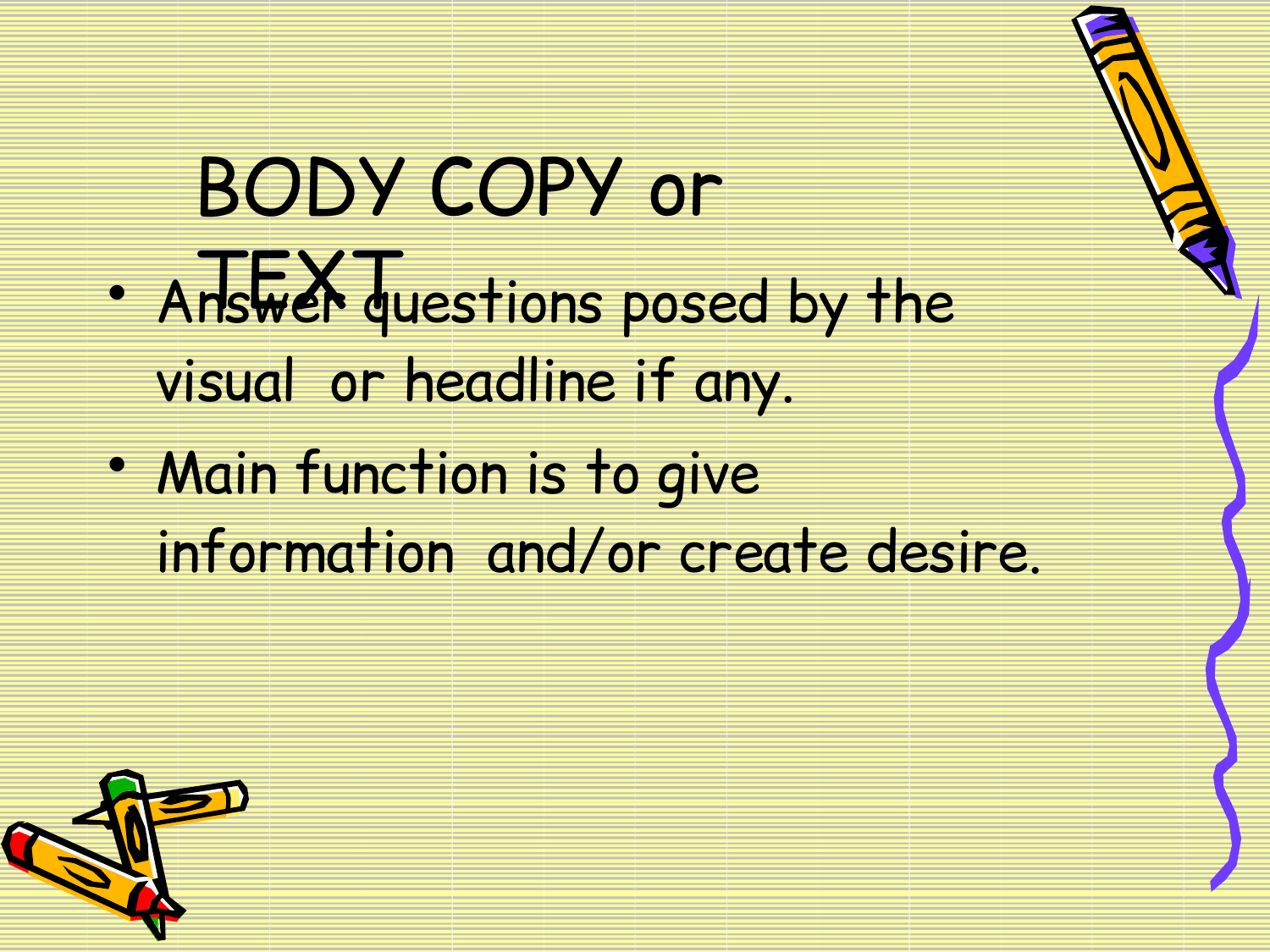

# BODY COPY or TEXT

Answer questions posed by the visual  or headline if any.
Main function is to give information  and/or create desire.